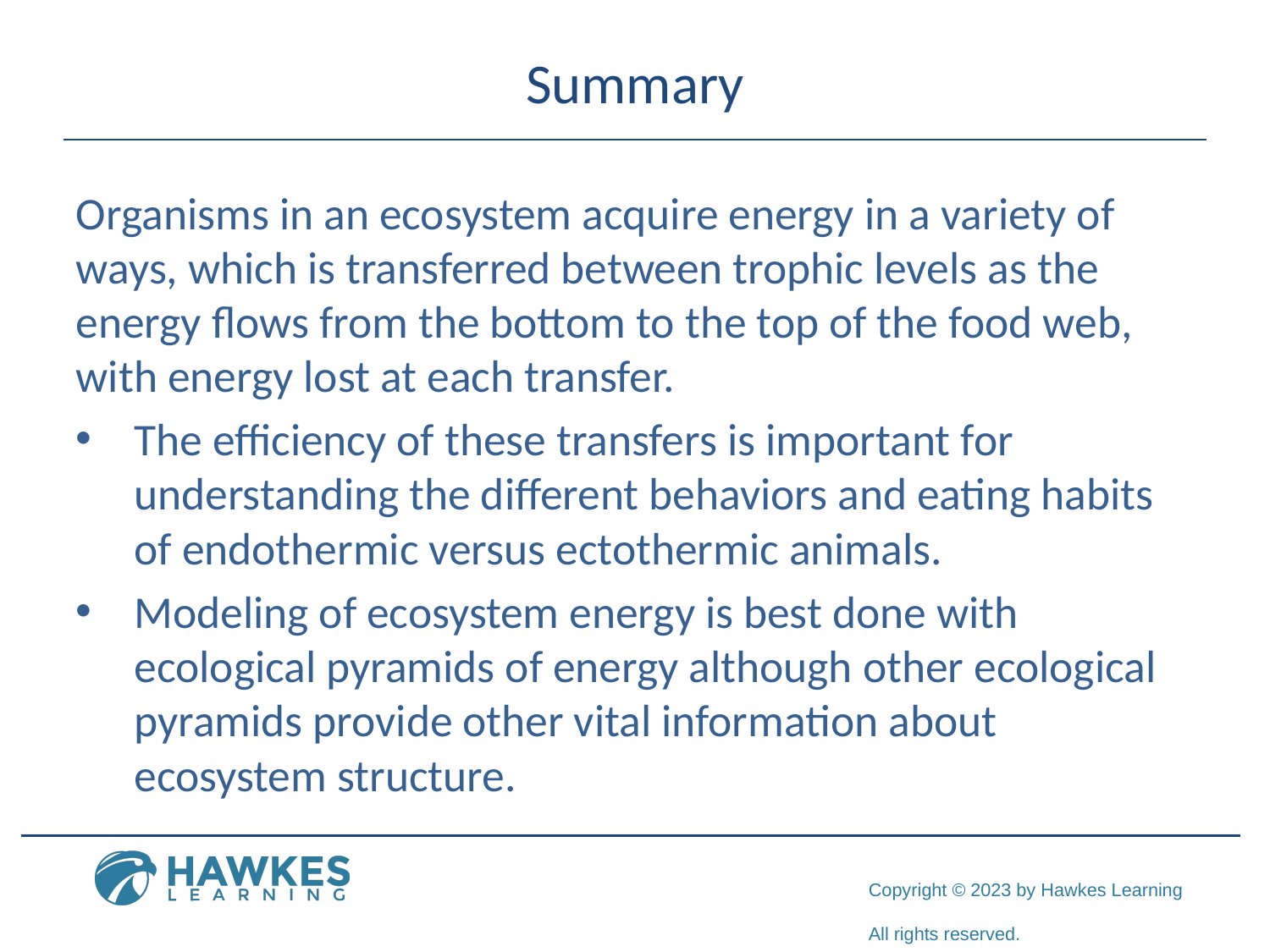

# Summary
Organisms in an ecosystem acquire energy in a variety of ways, which is transferred between trophic levels as the energy flows from the bottom to the top of the food web, with energy lost at each transfer.
The efficiency of these transfers is important for understanding the different behaviors and eating habits of endothermic versus ectothermic animals.
Modeling of ecosystem energy is best done with ecological pyramids of energy although other ecological pyramids provide other vital information about ecosystem structure.